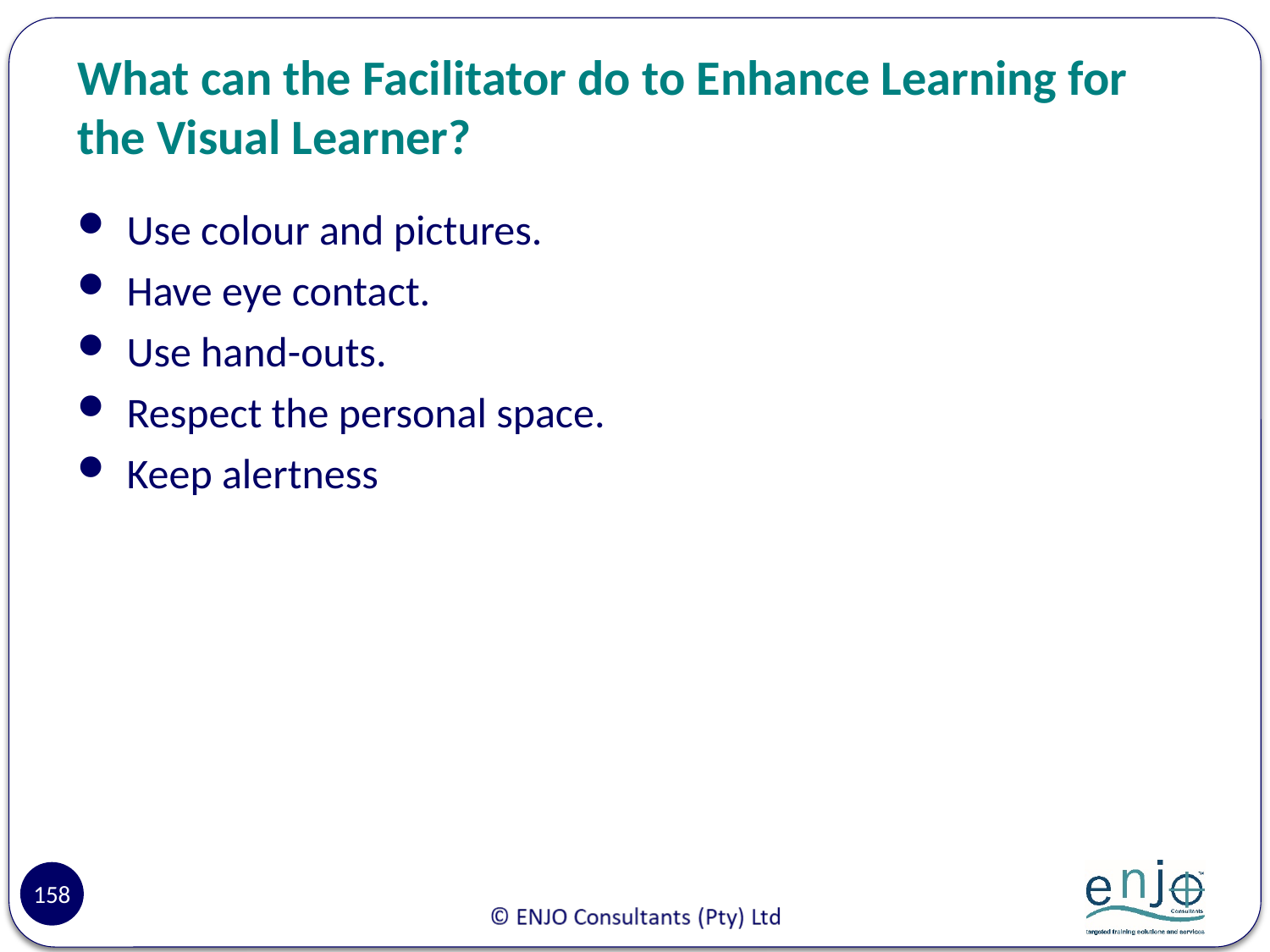

# What can the Facilitator do to Enhance Learning for the Visual Learner?
Use colour and pictures.
Have eye contact.
Use hand-outs.
Respect the personal space.
Keep alertness
158